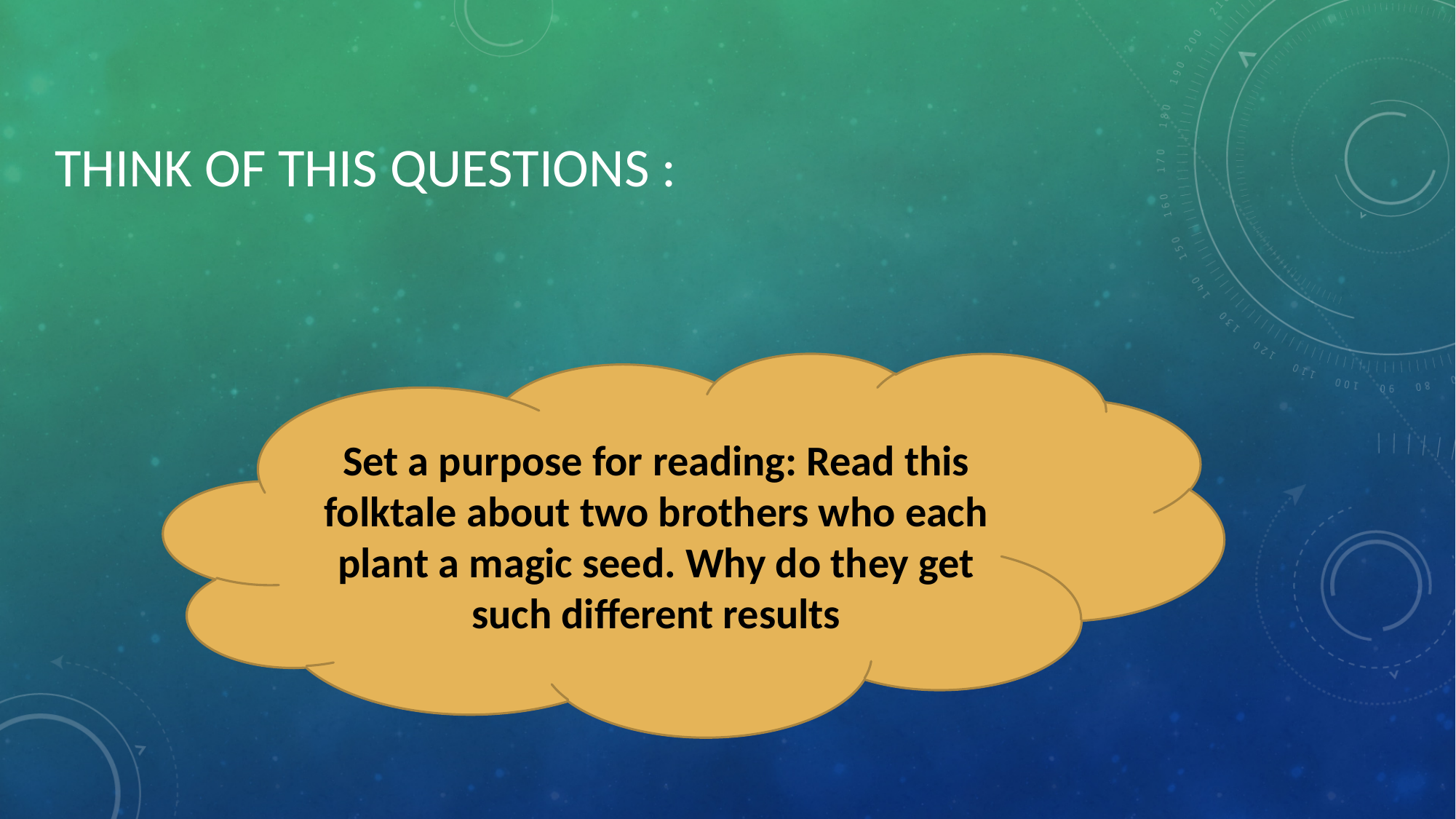

# Think of this questions :
Set a purpose for reading: Read this folktale about two brothers who each plant a magic seed. Why do they get such different results